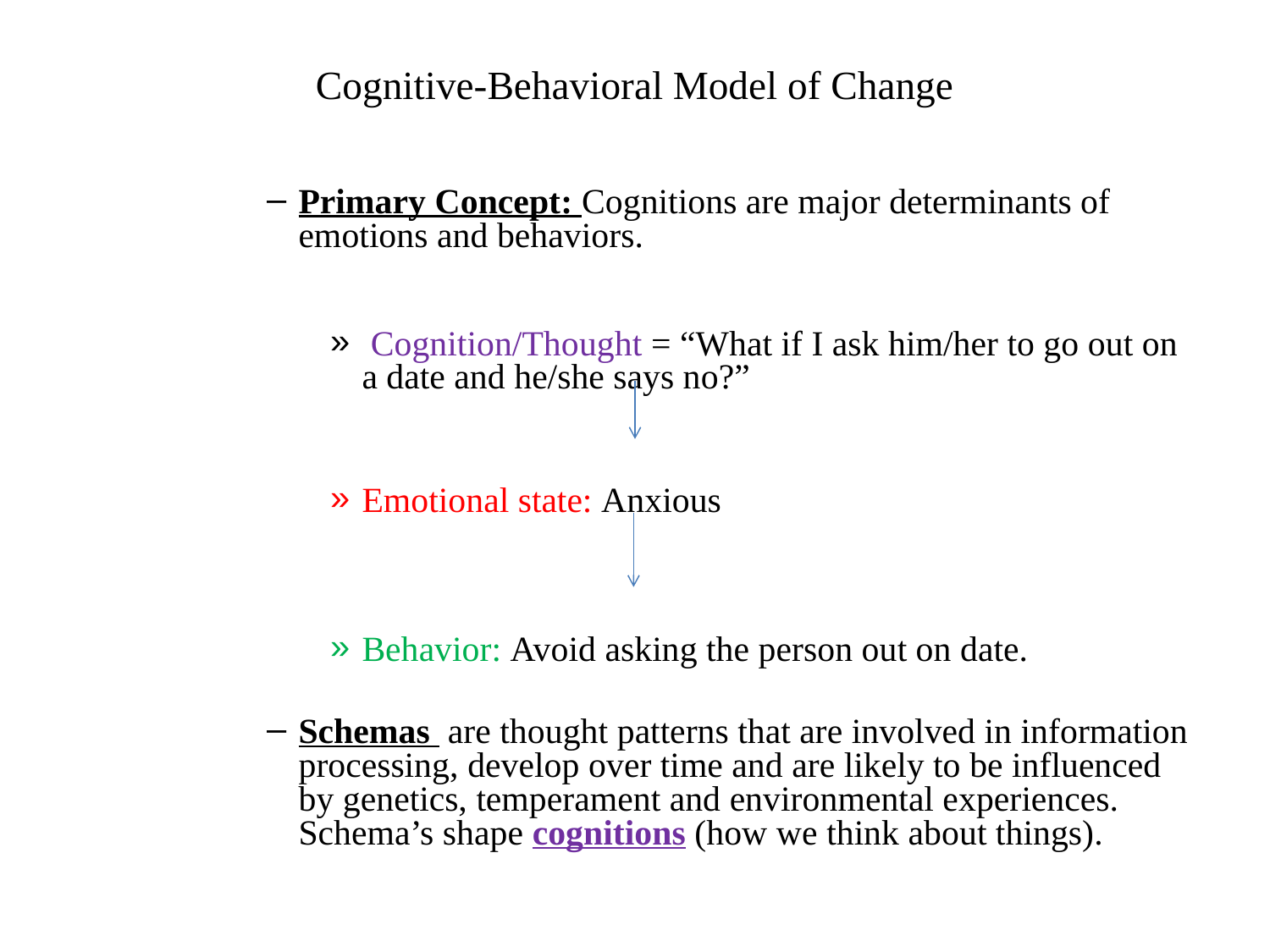

# Cognitive-Behavioral Model of Change
Primary Concept: Cognitions are major determinants of emotions and behaviors.

 Cognition/Thought = “What if I ask him/her to go out on a date and he/she says no?”

Emotional state: Anxious

Behavior: Avoid asking the person out on date.

Schemas  are thought patterns that are involved in information processing, develop over time and are likely to be influenced by genetics, temperament and environmental experiences. Schema’s shape cognitions (how we think about things).